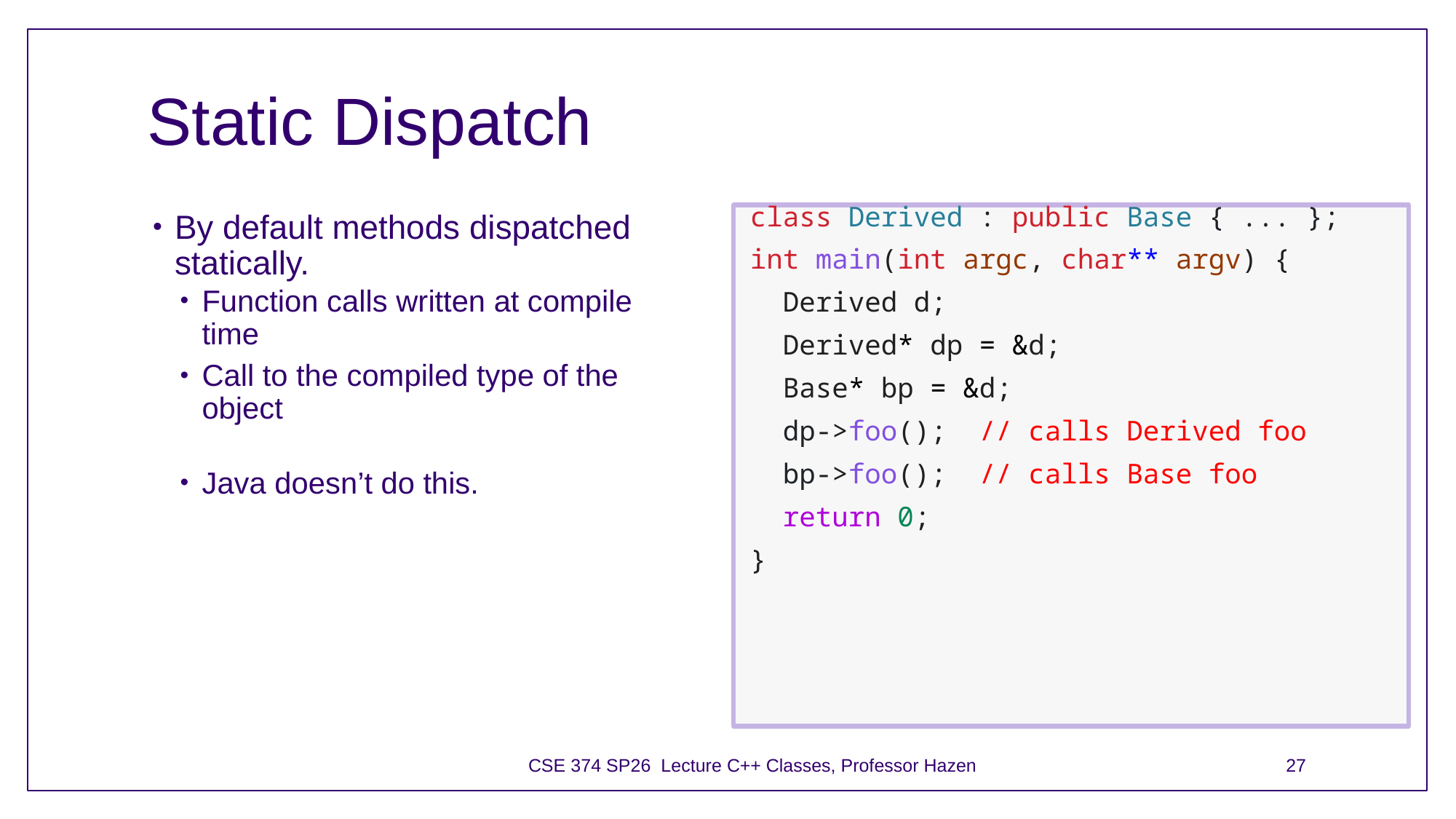

# Static Dispatch
By default methods dispatched statically.
Function calls written at compile time
Call to the compiled type of the object
Java doesn’t do this.

class Derived : public Base { ... };
int main(int argc, char** argv) {
  Derived d;
  Derived* dp = &d;
  Base* bp = &d;
  dp->foo();  // calls Derived foo
  bp->foo();  // calls Base foo
  return 0;
}

CSE 374 SP26  Lecture C++ Classes, Professor Hazen
27